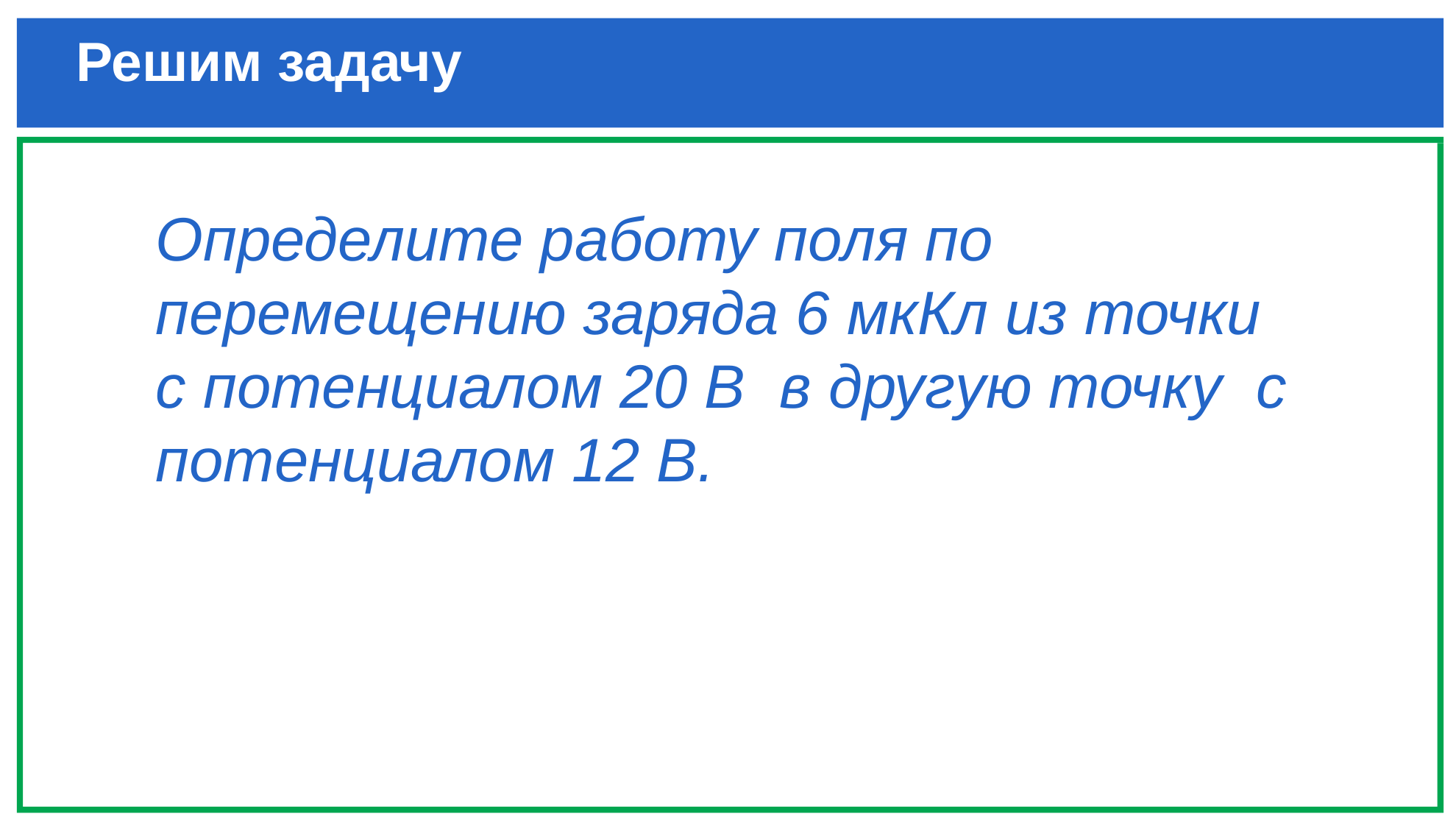

# Решим задачу
Определите работу поля по перемещению заряда 6 мкКл из точки с потенциалом 20 В  в другую точку  с потенциалом 12 В.